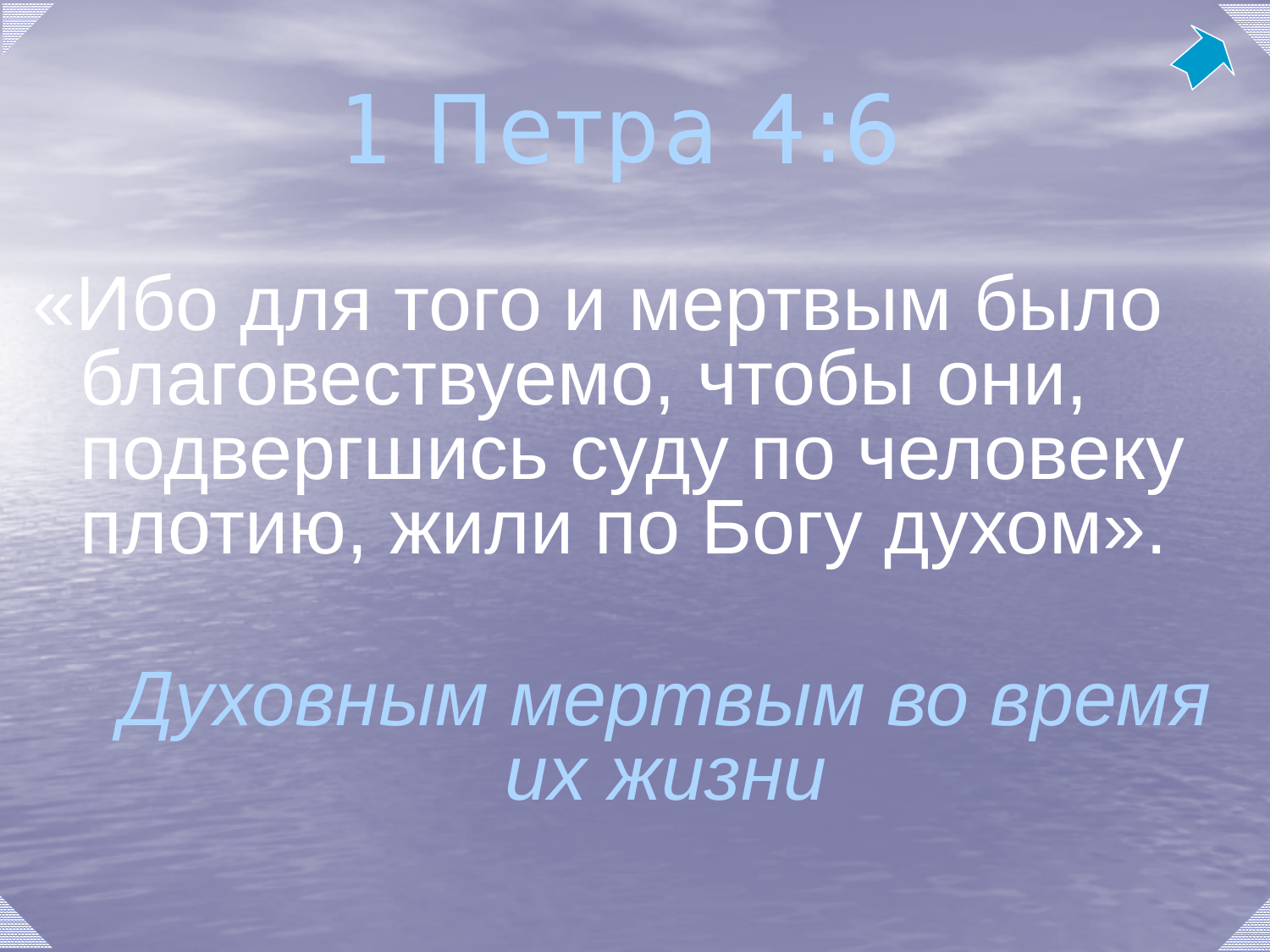

# 1 Петра 4:6
«Ибо для того и мертвым было благовествуемо, чтобы они, подвергшись суду по человеку плотию, жили по Богу духом».

	Духовным мертвым во время их жизни